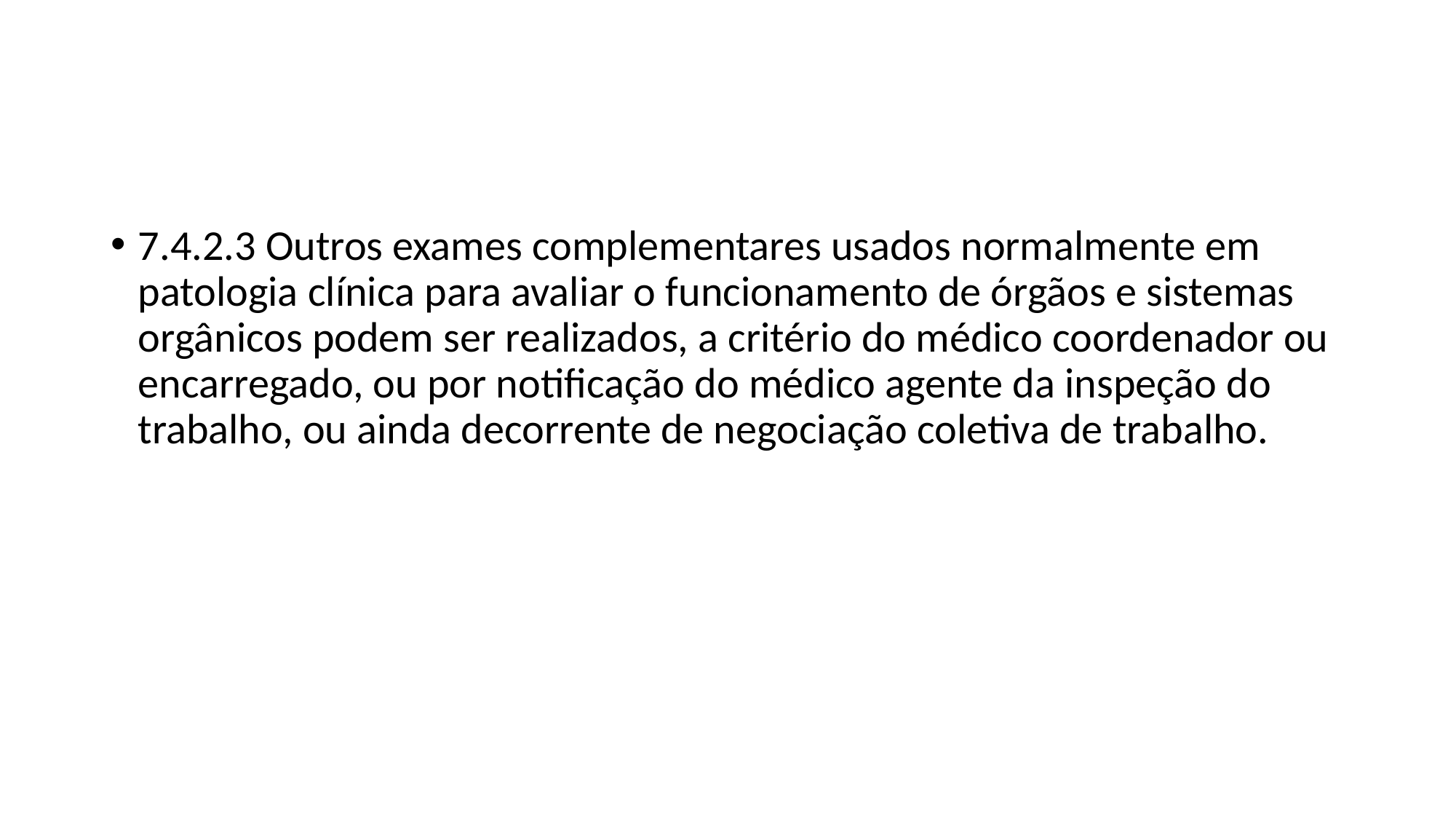

7.4.2.3 Outros exames complementares usados normalmente em patologia clínica para avaliar o funcionamento de órgãos e sistemas orgânicos podem ser realizados, a critério do médico coordenador ou encarregado, ou por notificação do médico agente da inspeção do trabalho, ou ainda decorrente de negociação coletiva de trabalho.